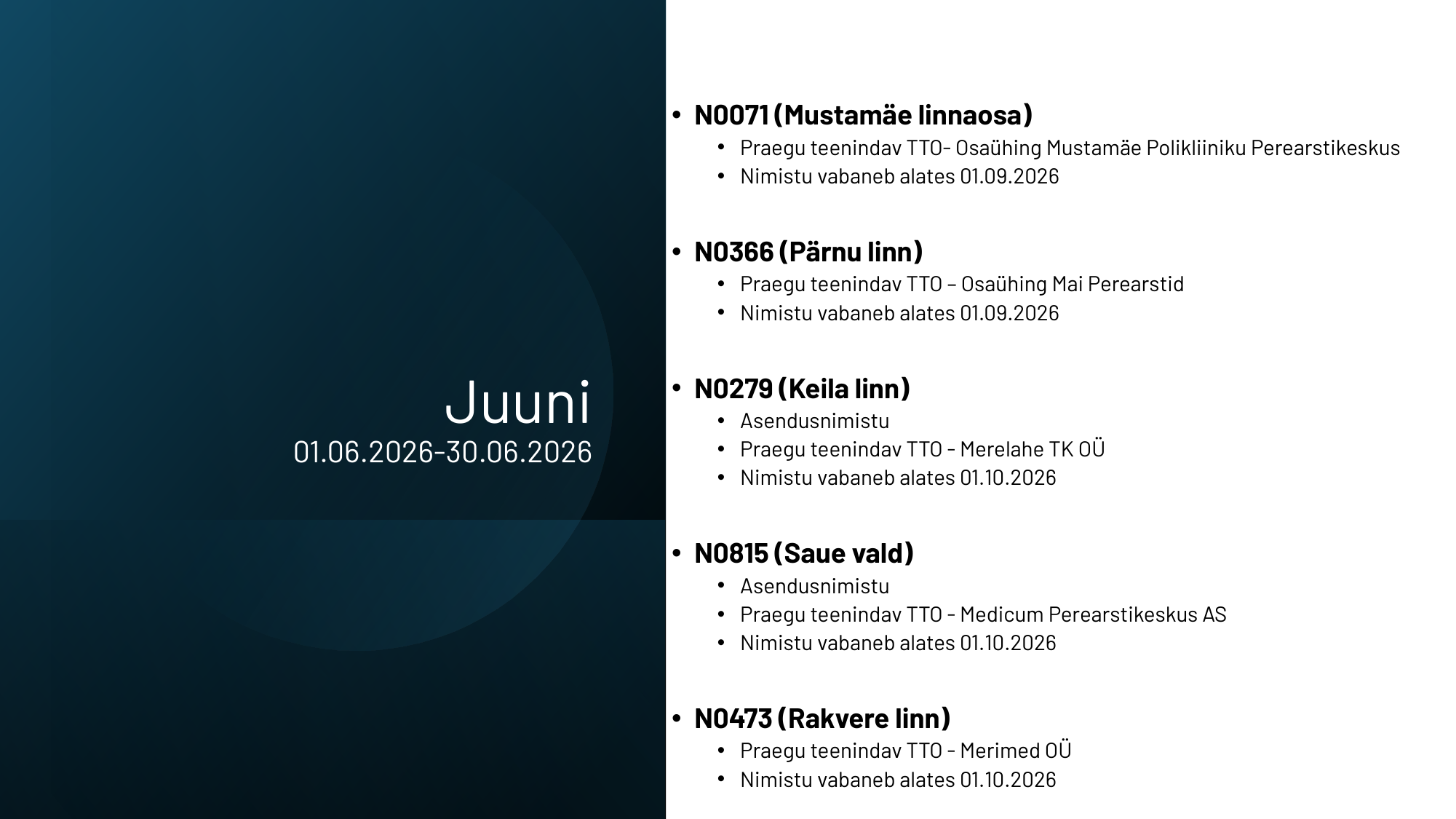

N0071 (Mustamäe linnaosa)
Praegu teenindav TTO- Osaühing Mustamäe Polikliiniku Perearstikeskus
Nimistu vabaneb alates 01.09.2026

N0366 (Pärnu linn)
Praegu teenindav TTO – Osaühing Mai Perearstid
Nimistu vabaneb alates 01.09.2026

N0279 (Keila linn)
Asendusnimistu
Praegu teenindav TTO - Merelahe TK OÜ
Nimistu vabaneb alates 01.10.2026

N0815 (Saue vald)
Asendusnimistu
Praegu teenindav TTO - Medicum Perearstikeskus AS
Nimistu vabaneb alates 01.10.2026

N0473 (Rakvere linn)
Praegu teenindav TTO - Merimed OÜ
Nimistu vabaneb alates 01.10.2026

# Juuni 01.06.2026-30.06.2026